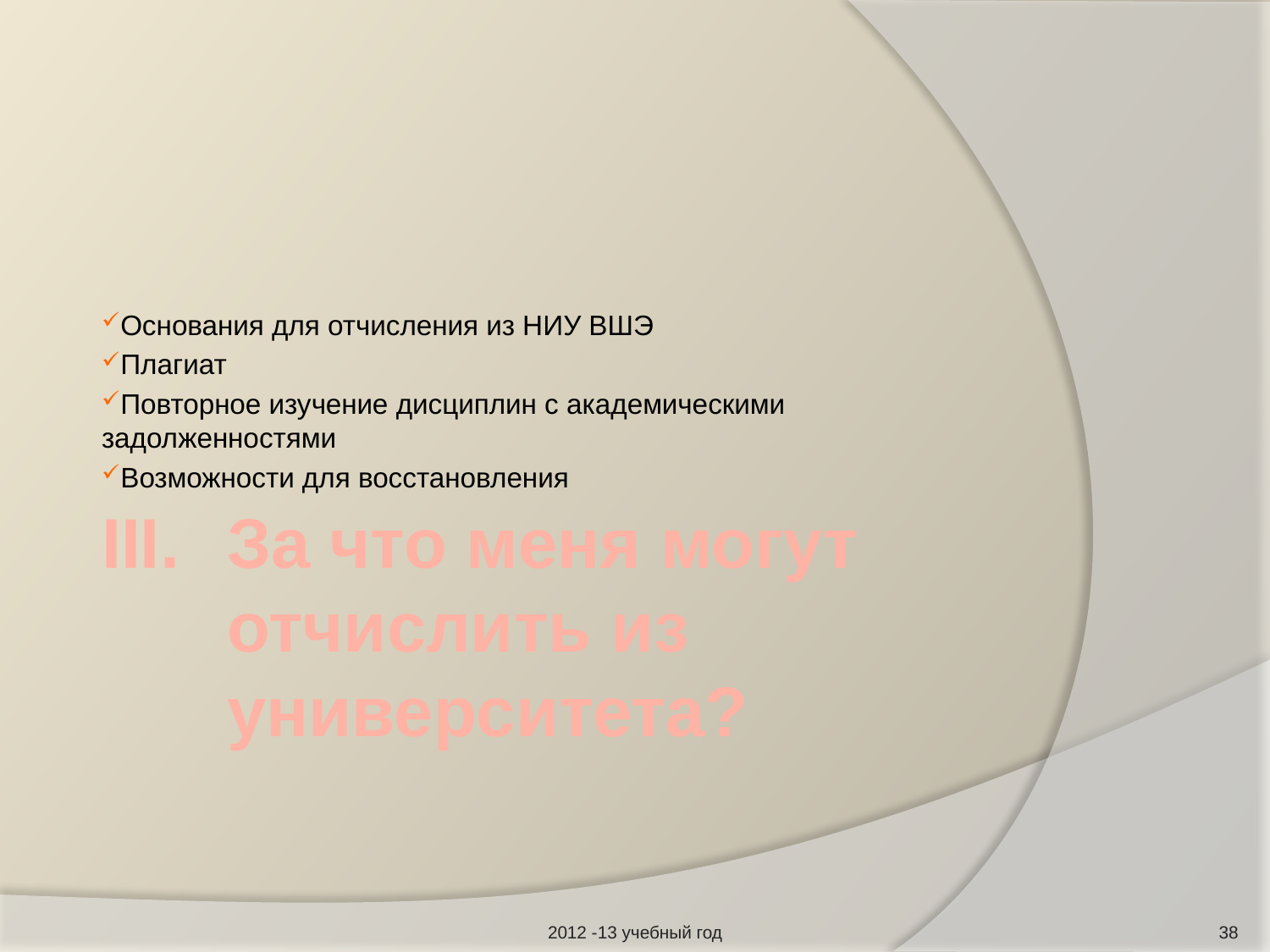

Основания для отчисления из НИУ ВШЭ
Плагиат
Повторное изучение дисциплин с академическими задолженностями
Возможности для восстановления
# За что меня могут отчислить из университета?
2012 -13 учебный год
38